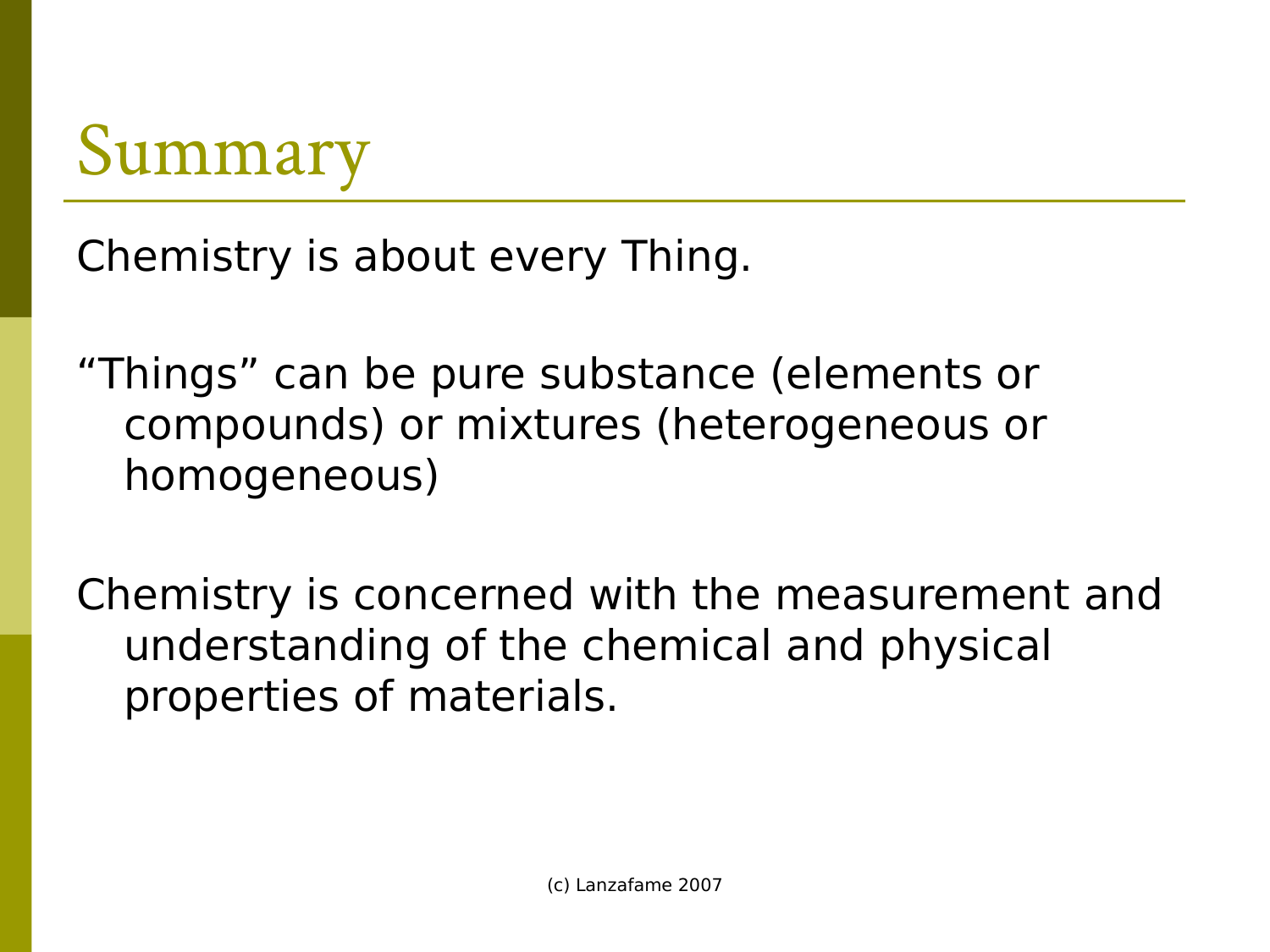

# Summary
Chemistry is about every Thing.

“Things” can be pure substance (elements or compounds) or mixtures (heterogeneous or homogeneous)

Chemistry is concerned with the measurement and understanding of the chemical and physical properties of materials.

(c) Lanzafame 2007